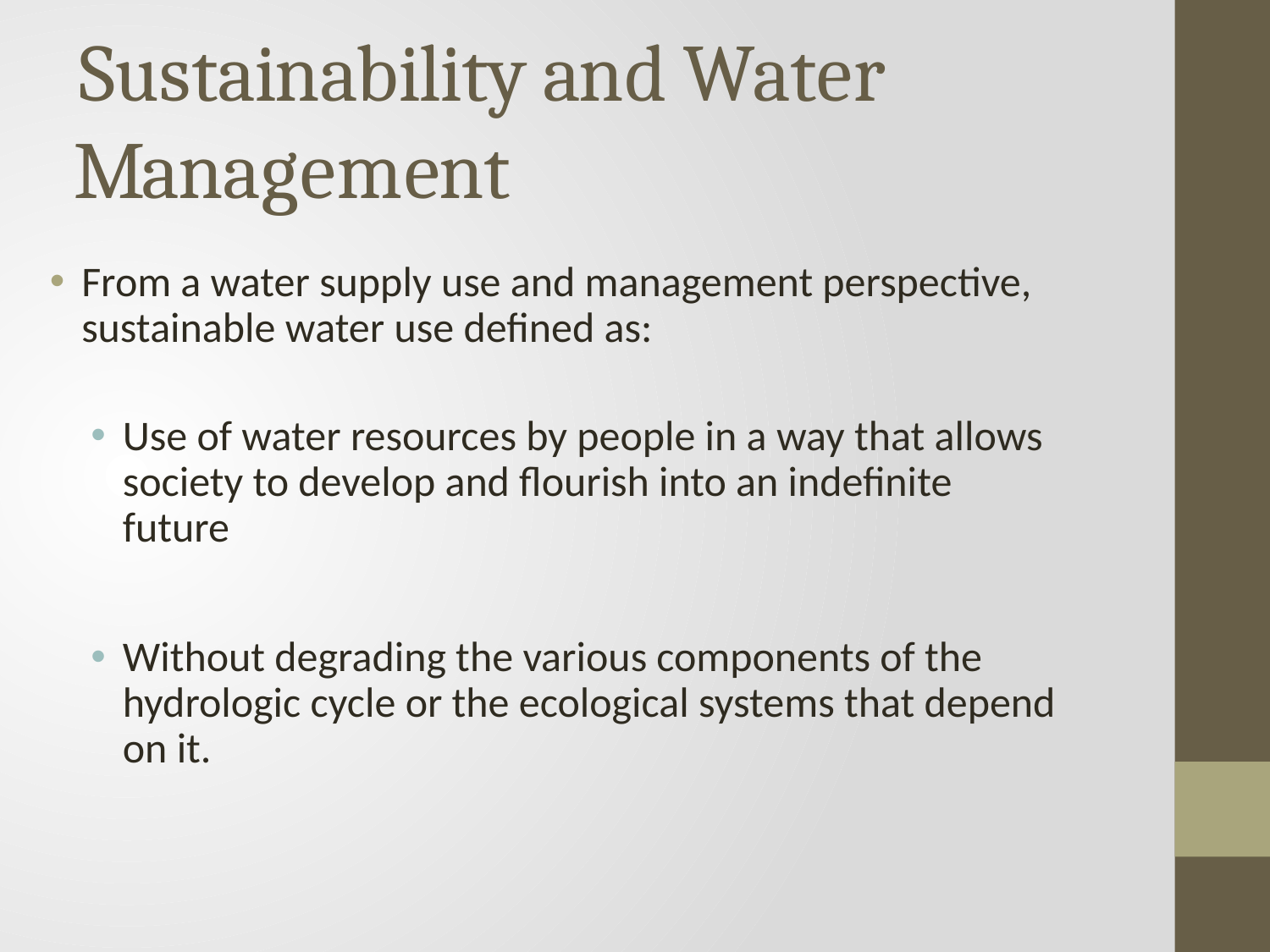

# Sustainability and Water Management
From a water supply use and management perspective, sustainable water use defined as:

Use of water resources by people in a way that allows society to develop and flourish into an indefinite future

Without degrading the various components of the hydrologic cycle or the ecological systems that depend on it.